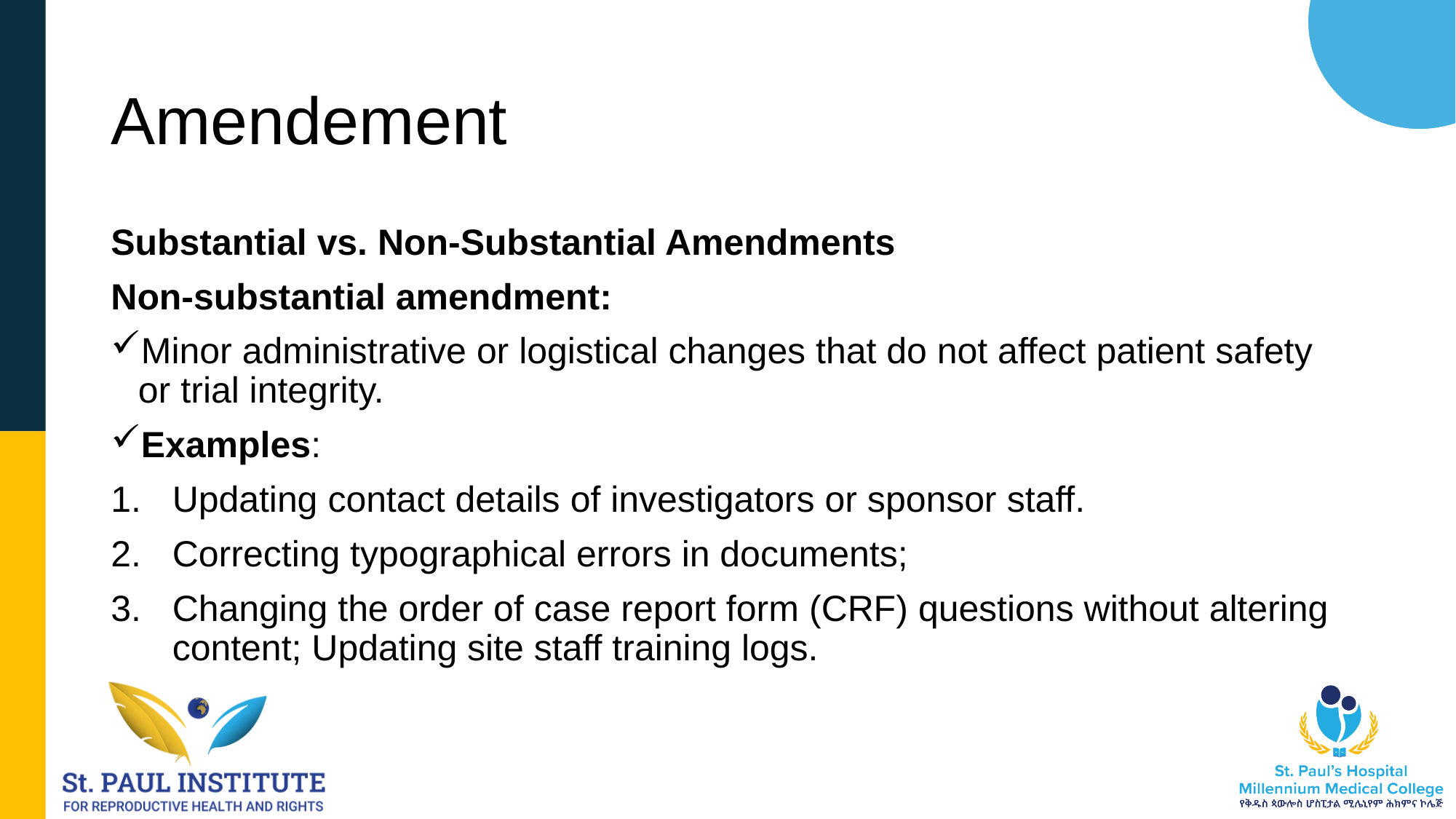

# Amendement
Substantial vs. Non-Substantial Amendments
Non-substantial amendment:
Minor administrative or logistical changes that do not affect patient safety or trial integrity.
Examples:
Updating contact details of investigators or sponsor staff.
Correcting typographical errors in documents;
Changing the order of case report form (CRF) questions without altering content; Updating site staff training logs.